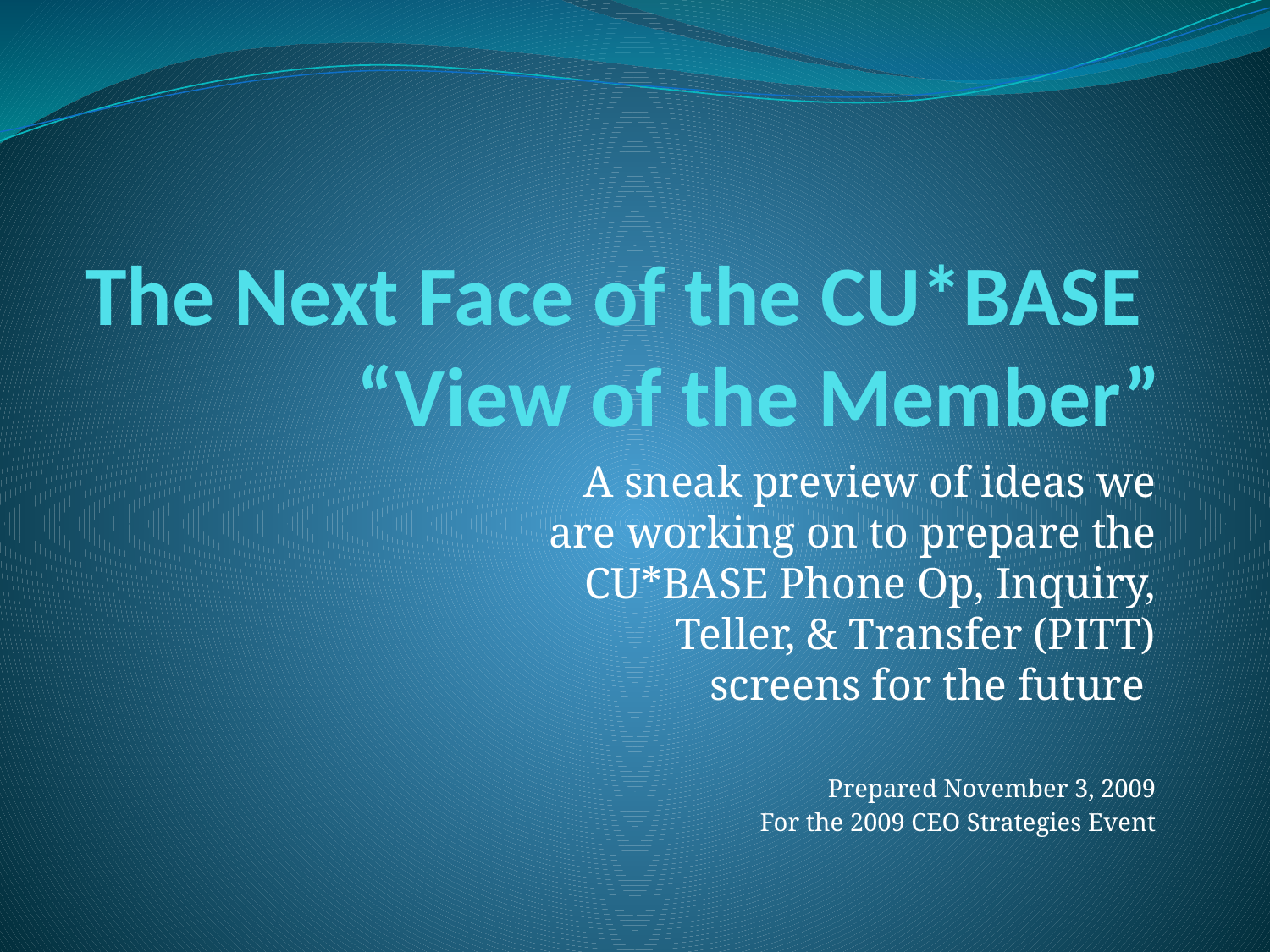

# The Next Face of the CU*BASE “View of the Member”
A sneak preview of ideas we are working on to prepare the CU*BASE Phone Op, Inquiry, Teller, & Transfer (PITT) screens for the future

Prepared November 3, 2009
For the 2009 CEO Strategies Event